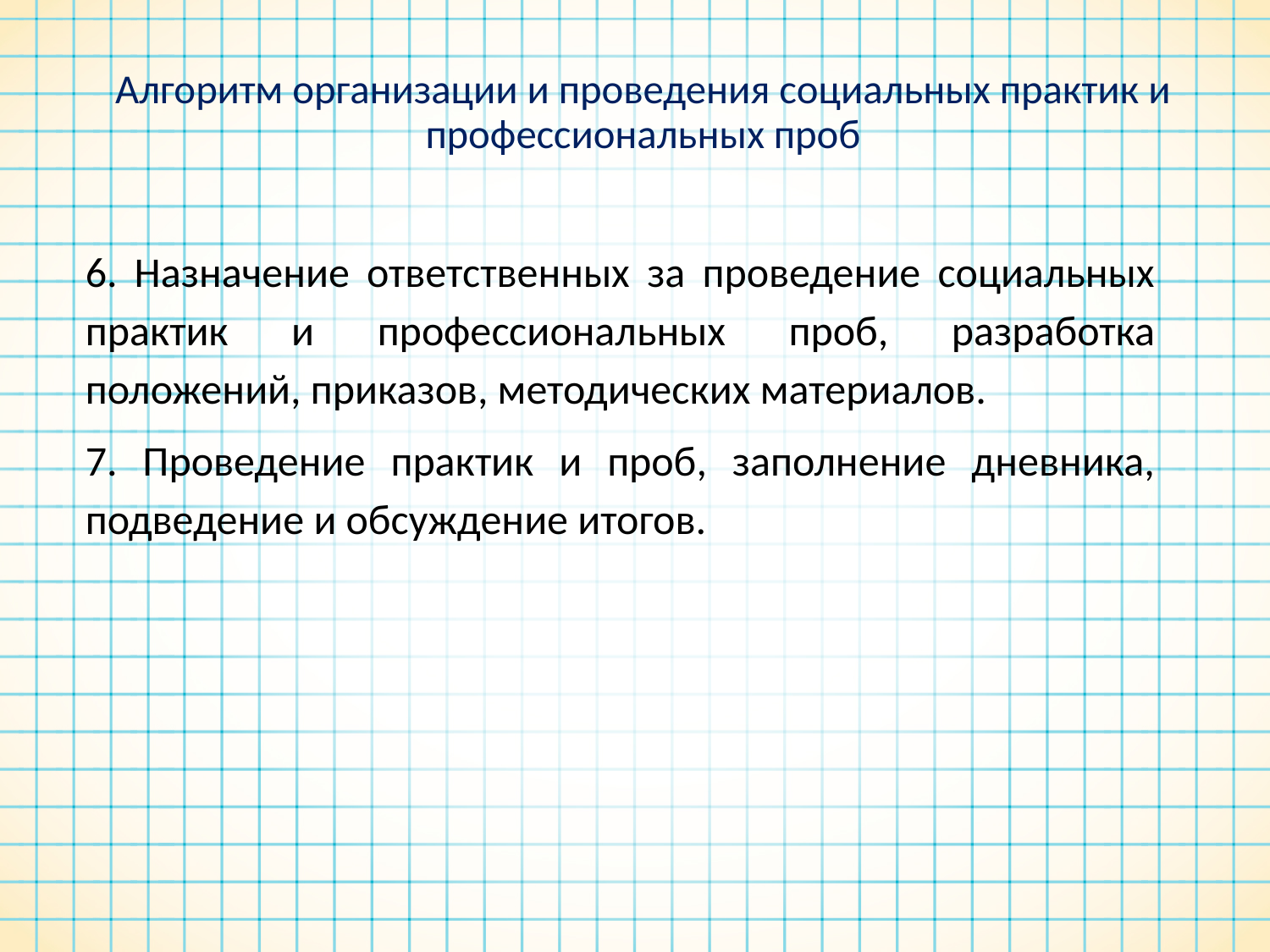

# Алгоритм организации и проведения социальных практик и профессиональных проб
6. Назначение ответственных за проведение социальных практик и профессиональных проб, разработка положений, приказов, методических материалов.
7. Проведение практик и проб, заполнение дневника, подведение и обсуждение итогов.